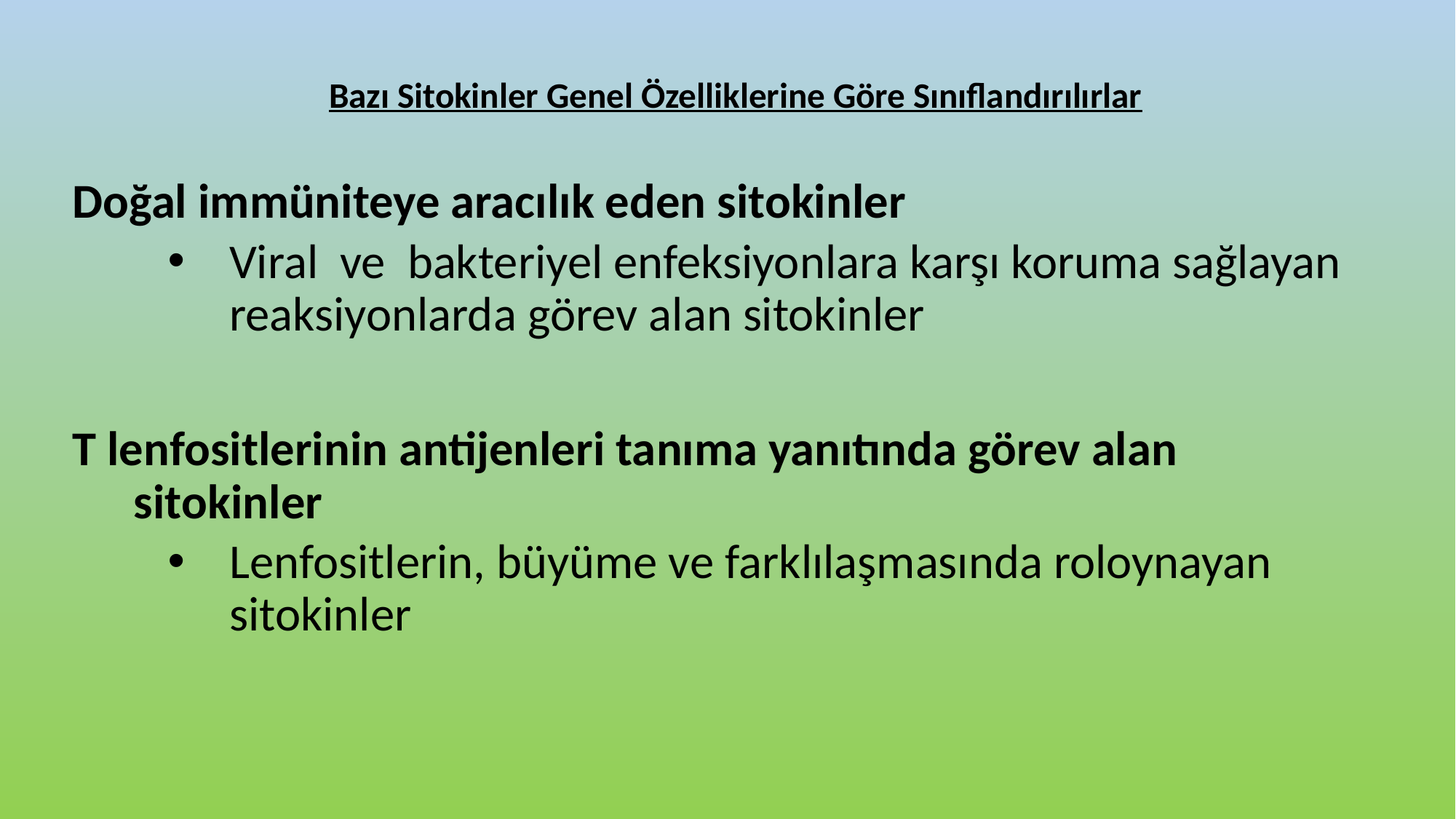

# Bazı Sitokinler Genel Özelliklerine Göre Sınıflandırılırlar
Doğal immüniteye aracılık eden sitokinler
Viral  ve  bakteriyel enfeksiyonlara karşı koruma sağlayan reaksiyonlarda görev alan sitokinler

T lenfositlerinin antijenleri tanıma yanıtında görev alan sitokinler
Lenfositlerin, büyüme ve farklılaşmasında roloynayan sitokinler